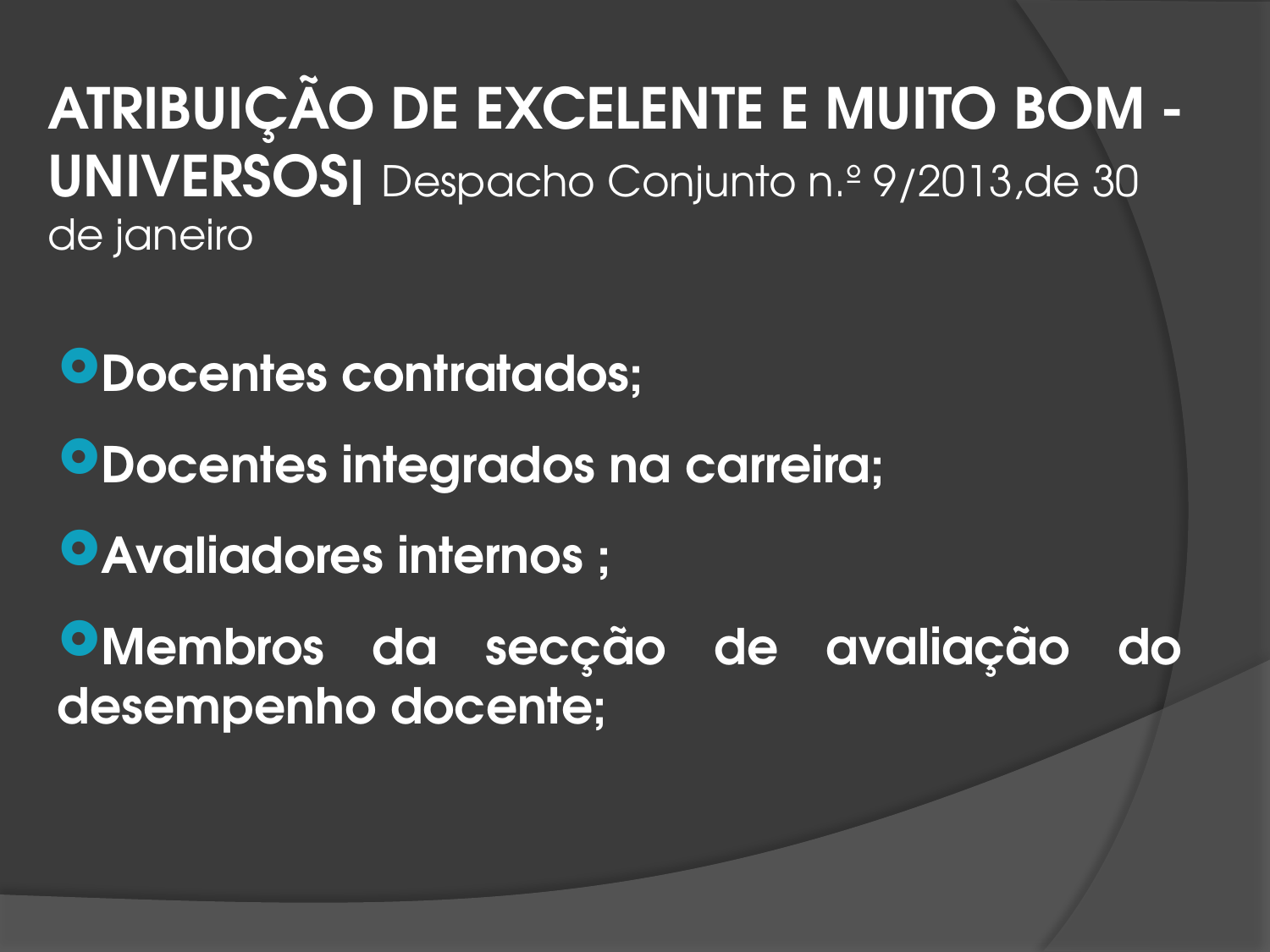

ATRIBUIÇÃO DE EXCELENTE E MUITO BOM - UNIVERSOS| Despacho Conjunto n.º 9/2013,de 30 de janeiro
Docentes contratados;
Docentes integrados na carreira;
Avaliadores internos ;
Membros da secção de avaliação do desempenho docente;